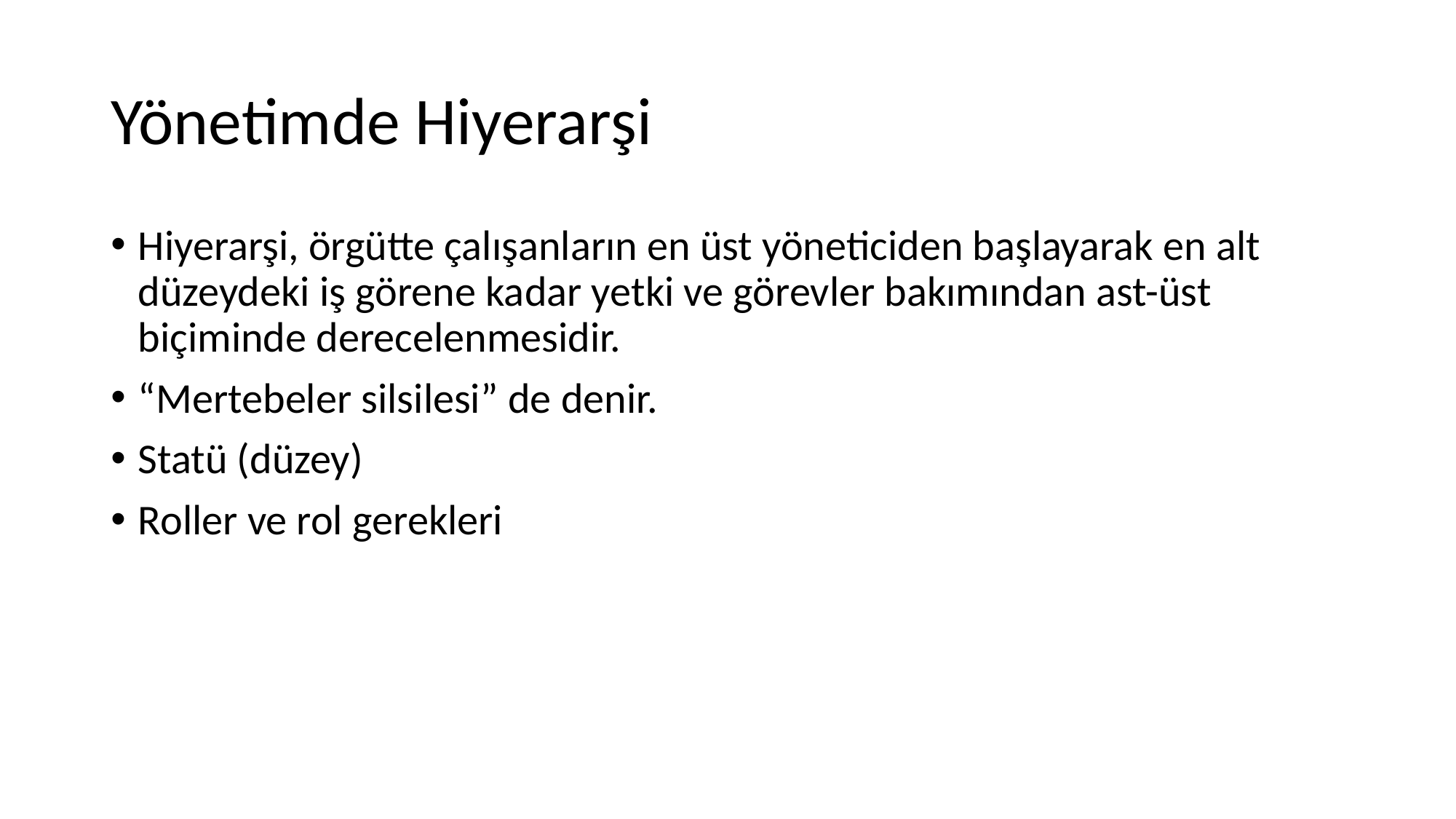

# Yönetimde Hiyerarşi
Hiyerarşi, örgütte çalışanların en üst yöneticiden başlayarak en alt düzeydeki iş görene kadar yetki ve görevler bakımından ast-üst biçiminde derecelenmesidir.
“Mertebeler silsilesi” de denir.
Statü (düzey)
Roller ve rol gerekleri